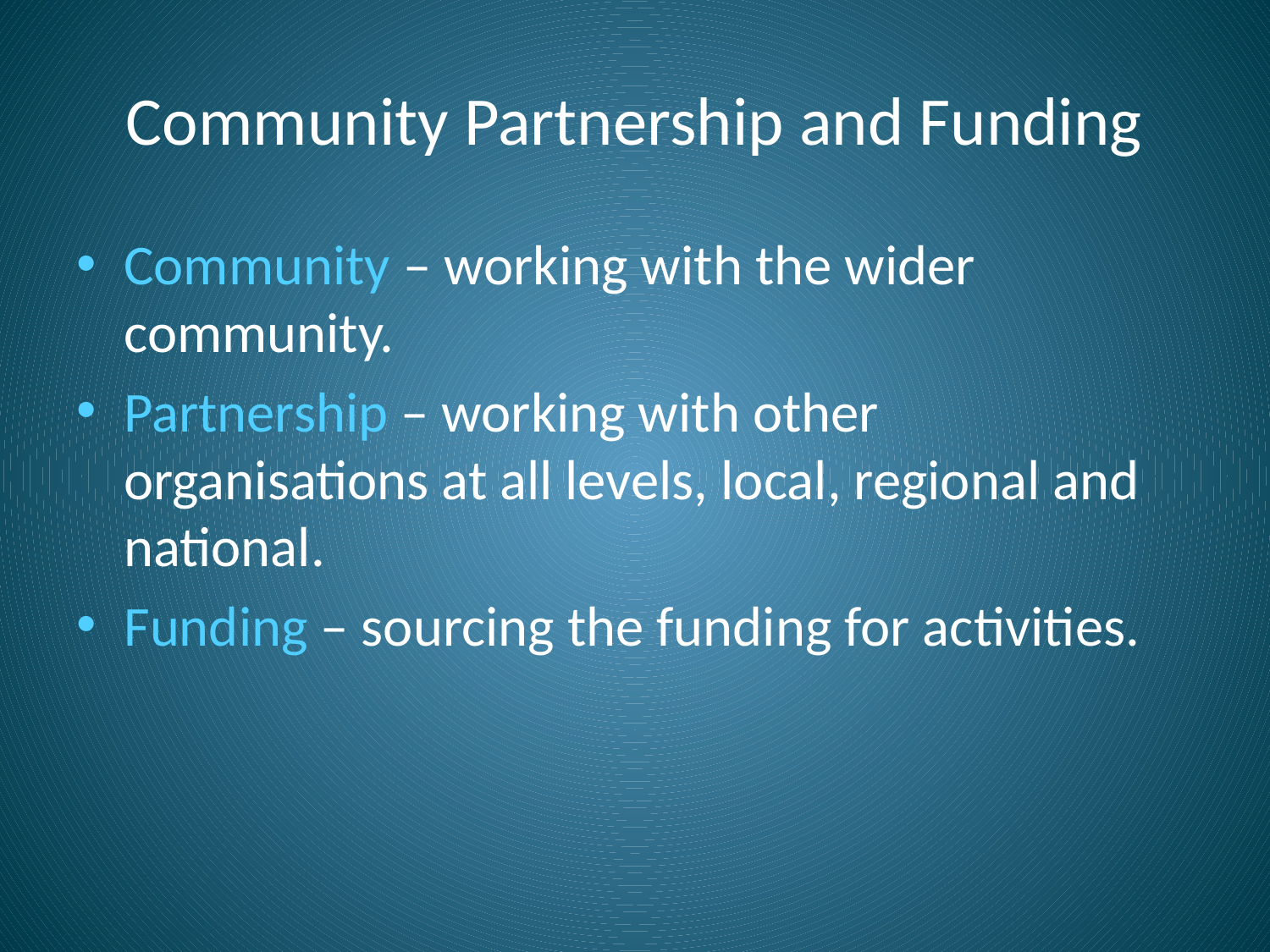

# Community Partnership and Funding
Community – working with the wider community.
Partnership – working with other organisations at all levels, local, regional and national.
Funding – sourcing the funding for activities.